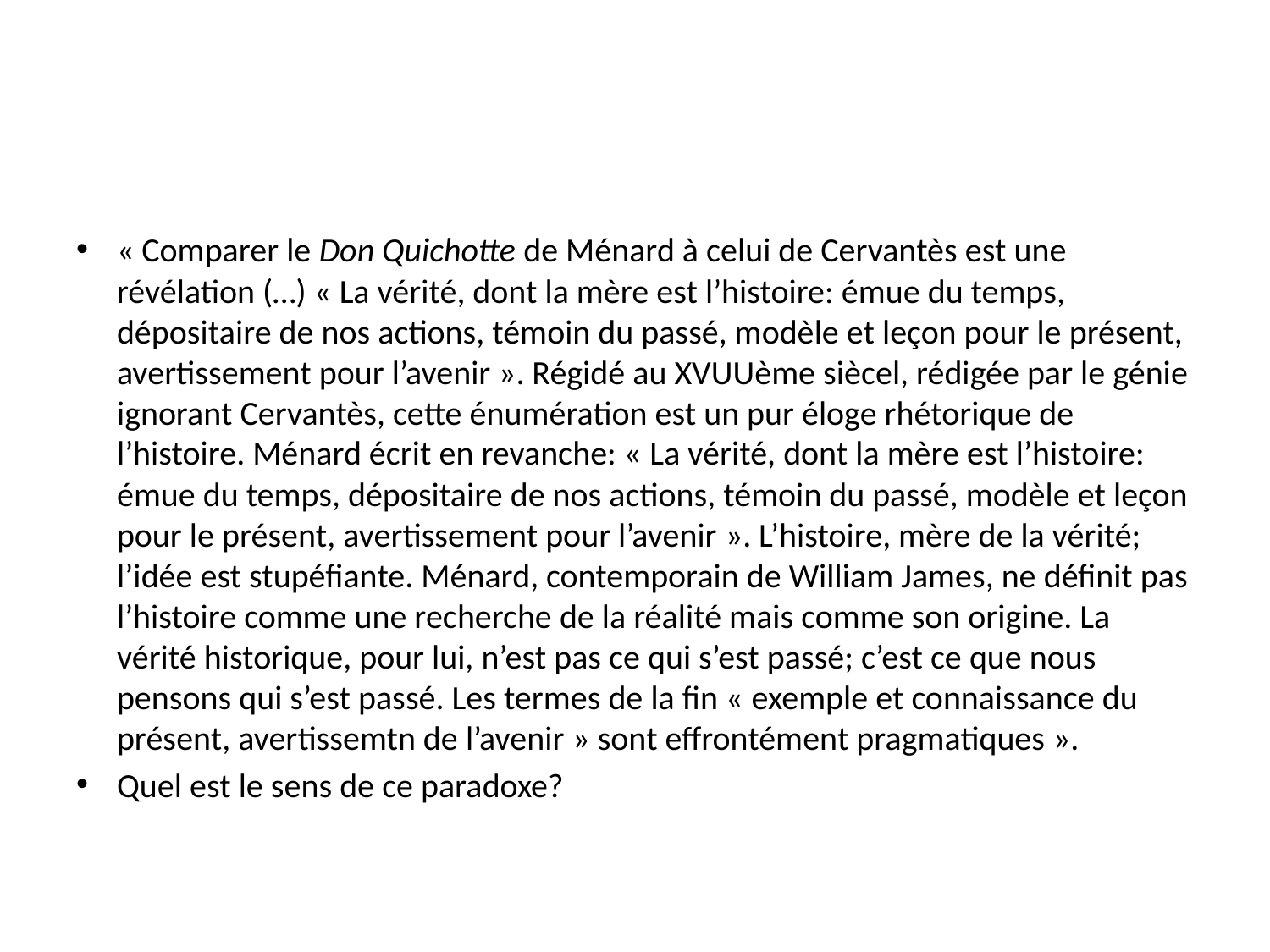

#
« Comparer le Don Quichotte de Ménard à celui de Cervantès est une révélation (…) « La vérité, dont la mère est l’histoire: émue du temps, dépositaire de nos actions, témoin du passé, modèle et leçon pour le présent, avertissement pour l’avenir ». Régidé au XVUUème siècel, rédigée par le génie ignorant Cervantès, cette énumération est un pur éloge rhétorique de l’histoire. Ménard écrit en revanche: « La vérité, dont la mère est l’histoire: émue du temps, dépositaire de nos actions, témoin du passé, modèle et leçon pour le présent, avertissement pour l’avenir ». L’histoire, mère de la vérité; l’idée est stupéfiante. Ménard, contemporain de William James, ne définit pas l’histoire comme une recherche de la réalité mais comme son origine. La vérité historique, pour lui, n’est pas ce qui s’est passé; c’est ce que nous pensons qui s’est passé. Les termes de la fin « exemple et connaissance du présent, avertissemtn de l’avenir » sont effrontément pragmatiques ».
Quel est le sens de ce paradoxe?